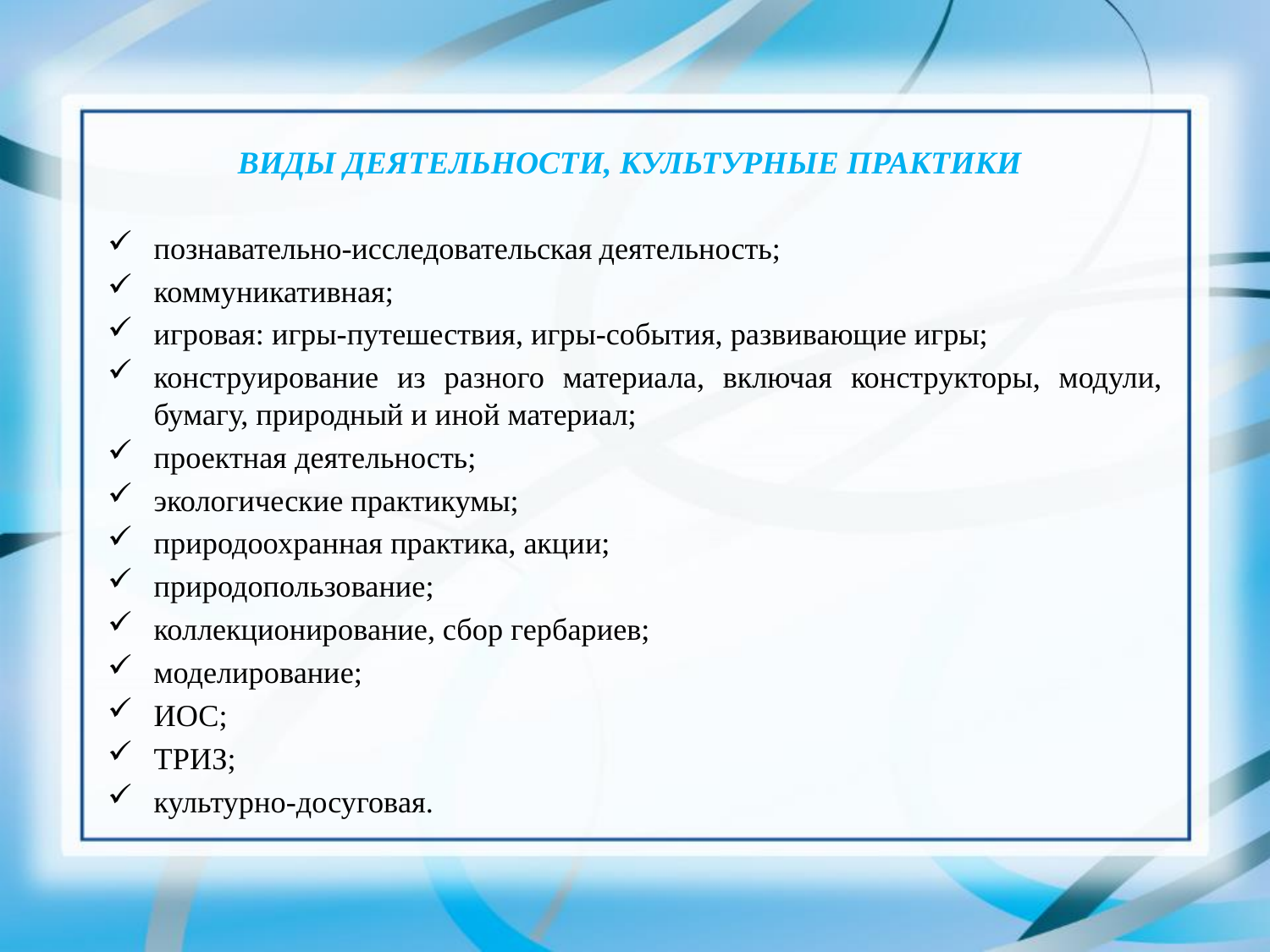

# ВИДЫ ДЕЯТЕЛЬНОСТИ, КУЛЬТУРНЫЕ ПРАКТИКИ
познавательно-исследовательская деятельность;
коммуникативная;
игровая: игры-путешествия, игры-события, развивающие игры;
конструирование из разного материала, включая конструкторы, модули, бумагу, природный и иной материал;
проектная деятельность;
экологические практикумы;
природоохранная практика, акции;
природопользование;
коллекционирование, сбор гербариев;
моделирование;
ИОС;
ТРИЗ;
культурно-досуговая.